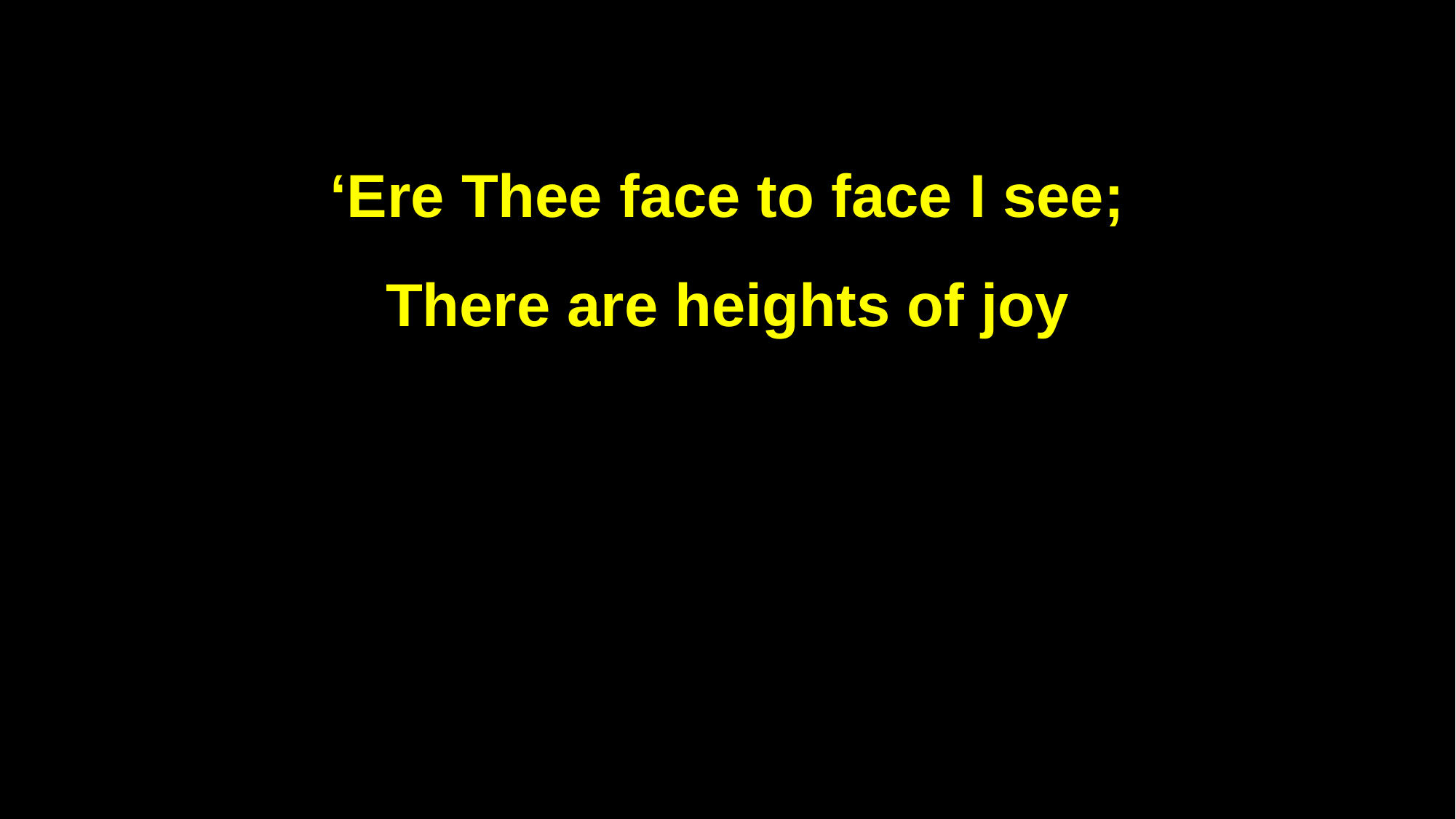

‘Ere Thee face to face I see;
There are heights of joy